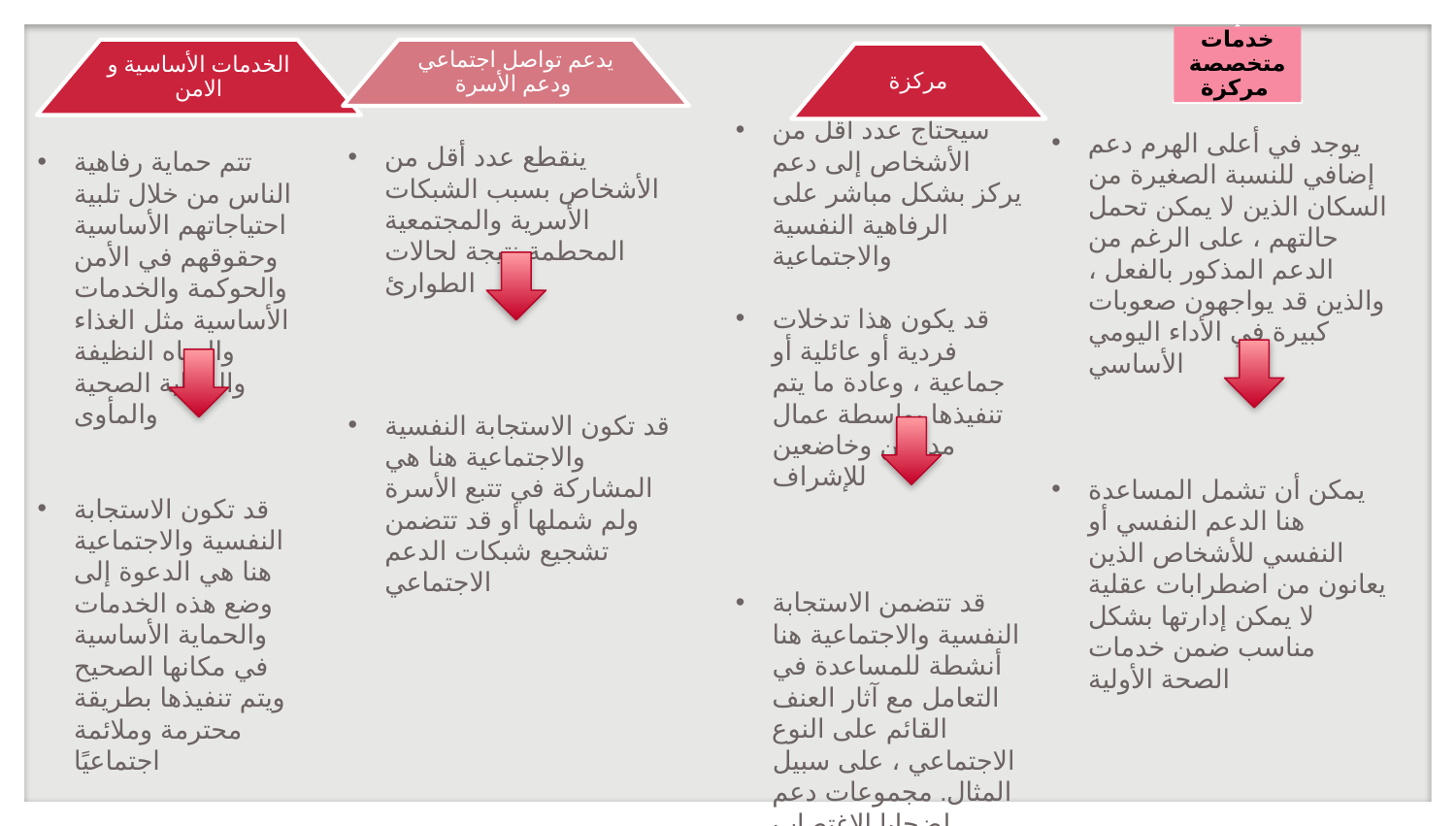

خدمات متخصصة مركزة

الخدمات الأساسية و الامن

يدعم تواصل اجتماعي ودعم الأسرة

مركزة
سيحتاج عدد أقل من الأشخاص إلى دعم يركز بشكل مباشر على الرفاهية النفسية والاجتماعية

قد يكون هذا تدخلات فردية أو عائلية أو جماعية ، وعادة ما يتم تنفيذها بواسطة عمال مدربين وخاضعين للإشراف

قد تتضمن الاستجابة النفسية والاجتماعية هنا أنشطة للمساعدة في التعامل مع آثار العنف القائم على النوع الاجتماعي ، على سبيل المثال. مجموعات دعم لضحايا الاغتصاب
يوجد في أعلى الهرم دعم إضافي للنسبة الصغيرة من السكان الذين لا يمكن تحمل حالتهم ، على الرغم من الدعم المذكور بالفعل ، والذين قد يواجهون صعوبات كبيرة في الأداء اليومي الأساسي

يمكن أن تشمل المساعدة هنا الدعم النفسي أو النفسي للأشخاص الذين يعانون من اضطرابات عقلية لا يمكن إدارتها بشكل مناسب ضمن خدمات الصحة الأولية
ينقطع عدد أقل من الأشخاص بسبب الشبكات الأسرية والمجتمعية المحطمة نتيجة لحالات الطوارئ

قد تكون الاستجابة النفسية والاجتماعية هنا هي المشاركة في تتبع الأسرة ولم شملها أو قد تتضمن تشجيع شبكات الدعم الاجتماعي
تتم حماية رفاهية الناس من خلال تلبية احتياجاتهم الأساسية وحقوقهم في الأمن والحوكمة والخدمات الأساسية مثل الغذاء والمياه النظيفة والرعاية الصحية والمأوى

قد تكون الاستجابة النفسية والاجتماعية هنا هي الدعوة إلى وضع هذه الخدمات والحماية الأساسية في مكانها الصحيح ويتم تنفيذها بطريقة محترمة وملائمة اجتماعيًا